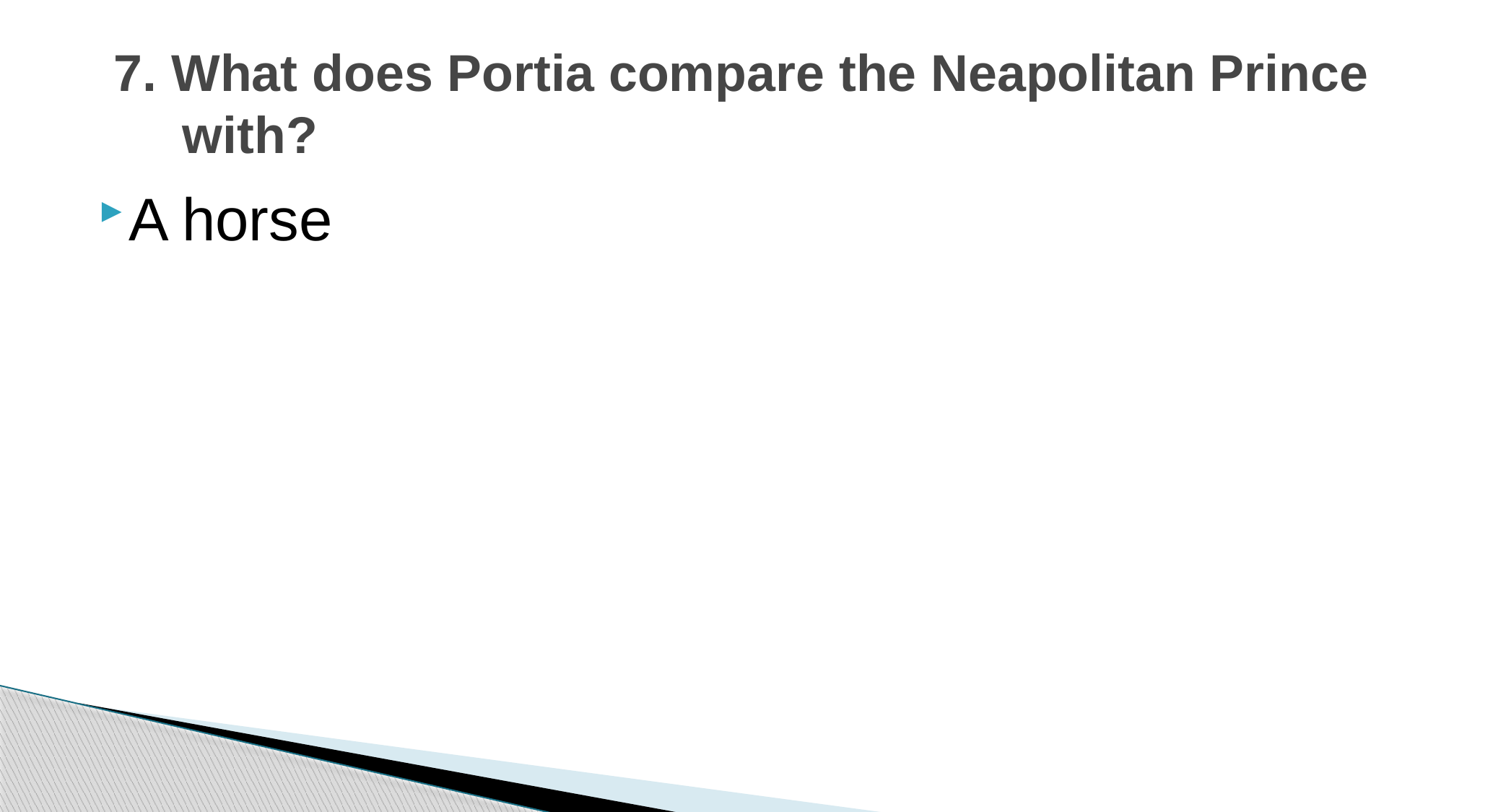

# 7. What does Portia compare the Neapolitan Prince with?
A horse